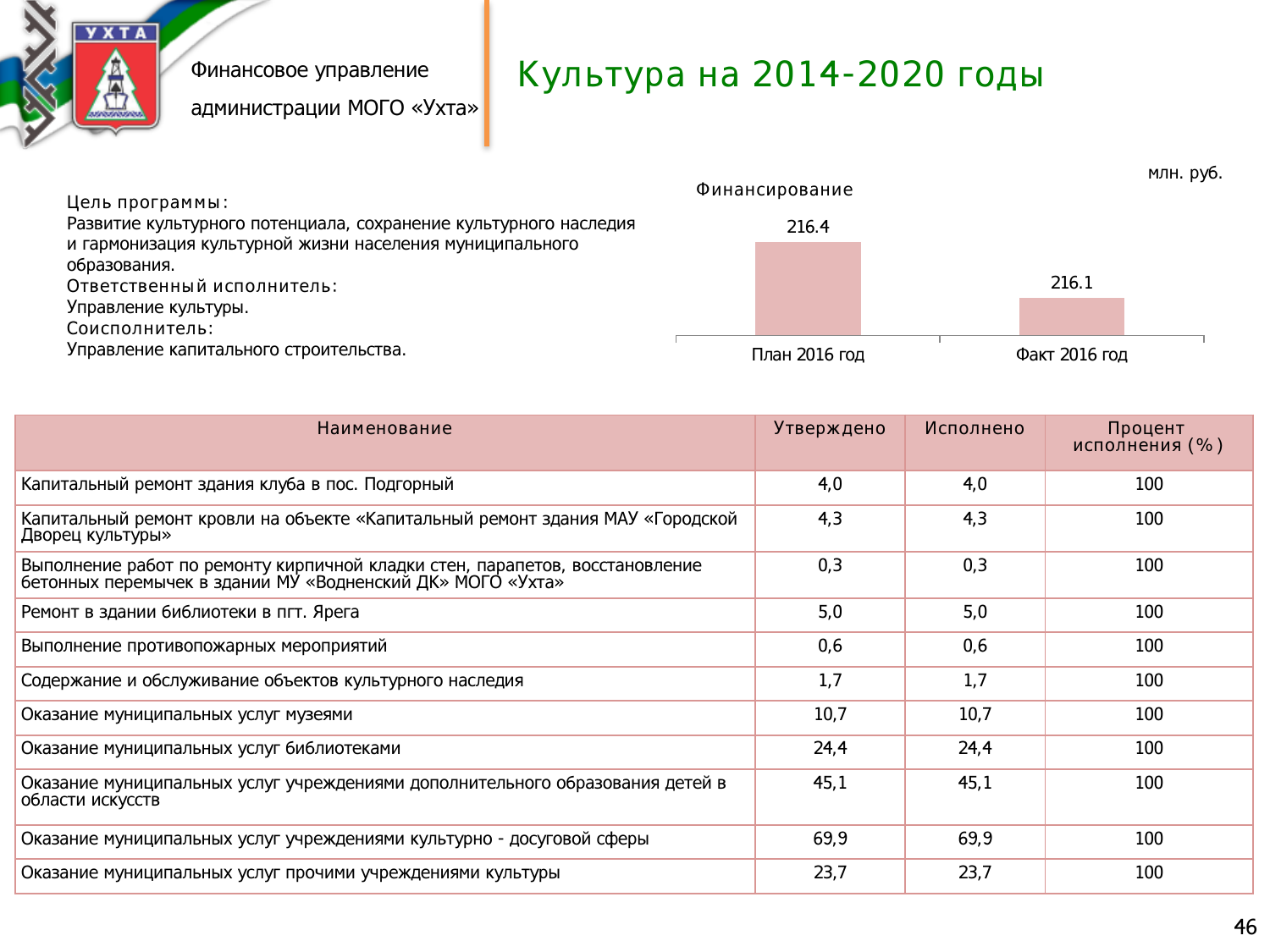

# Культура на 2014-2020 годы
млн. руб.
Финансирование
Цель программы:
Развитие культурного потенциала, сохранение культурного наследия
и гармонизация культурной жизни населения муниципального
образования.
Ответственный исполнитель:
Управление культуры.
Соисполнитель:
Управление капитального строительства.

### Chart

| Category | Ряд 1 |
|---|---|
| План 2016 год | 216.4 |
| Факт 2016 год | 216.1 |
| Наименование | Утверждено | Исполнено | Процент исполнения (%) |
| --- | --- | --- | --- |
| Капитальный ремонт здания клуба в пос. Подгорный | 4,0 | 4,0 | 100 |
| Капитальный ремонт кровли на объекте «Капитальный ремонт здания МАУ «Городской Дворец культуры» | 4,3 | 4,3 | 100 |
| Выполнение работ по ремонту кирпичной кладки стен, парапетов, восстановление бетонных перемычек в здании МУ «Водненский ДК» МОГО «Ухта» | 0,3 | 0,3 | 100 |
| Ремонт в здании библиотеки в пгт. Ярега | 5,0 | 5,0 | 100 |
| Выполнение противопожарных мероприятий | 0,6 | 0,6 | 100 |
| Содержание и обслуживание объектов культурного наследия | 1,7 | 1,7 | 100 |
| Оказание муниципальных услуг музеями | 10,7 | 10,7 | 100 |
| Оказание муниципальных услуг библиотеками | 24,4 | 24,4 | 100 |
| Оказание муниципальных услуг учреждениями дополнительного образования детей в области искусств | 45,1 | 45,1 | 100 |
| Оказание муниципальных услуг учреждениями культурно - досуговой сферы | 69,9 | 69,9 | 100 |
| Оказание муниципальных услуг прочими учреждениями культуры | 23,7 | 23,7 | 100 |
46